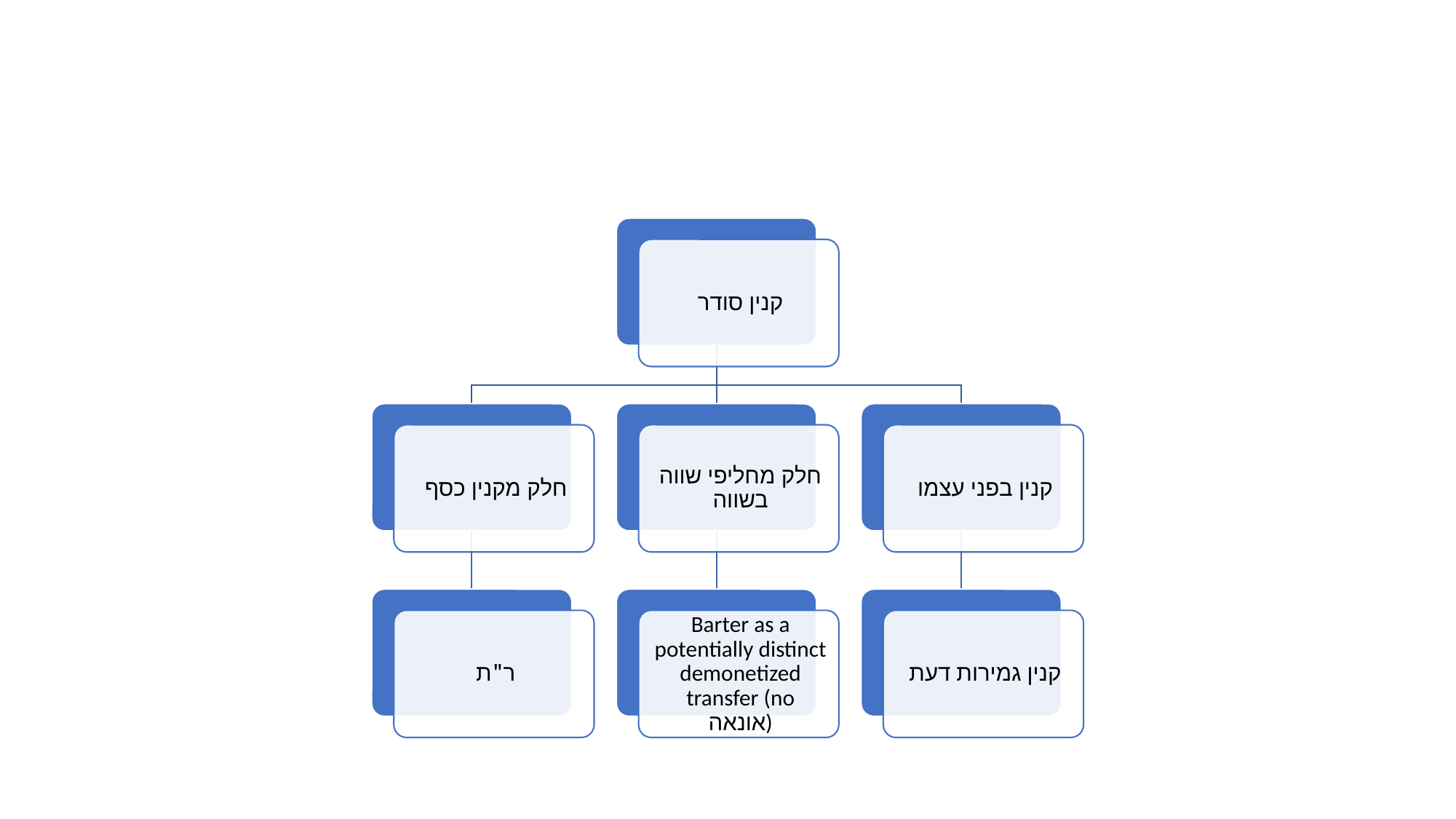

#
קנין סודר
חלק מקנין כסף
ר"ת
חלק מחליפי שווה בשווה
Barter as a potentially distinct demonetized transfer (no אונאה)
קנין בפני עצמו
קנין גמירות דעת